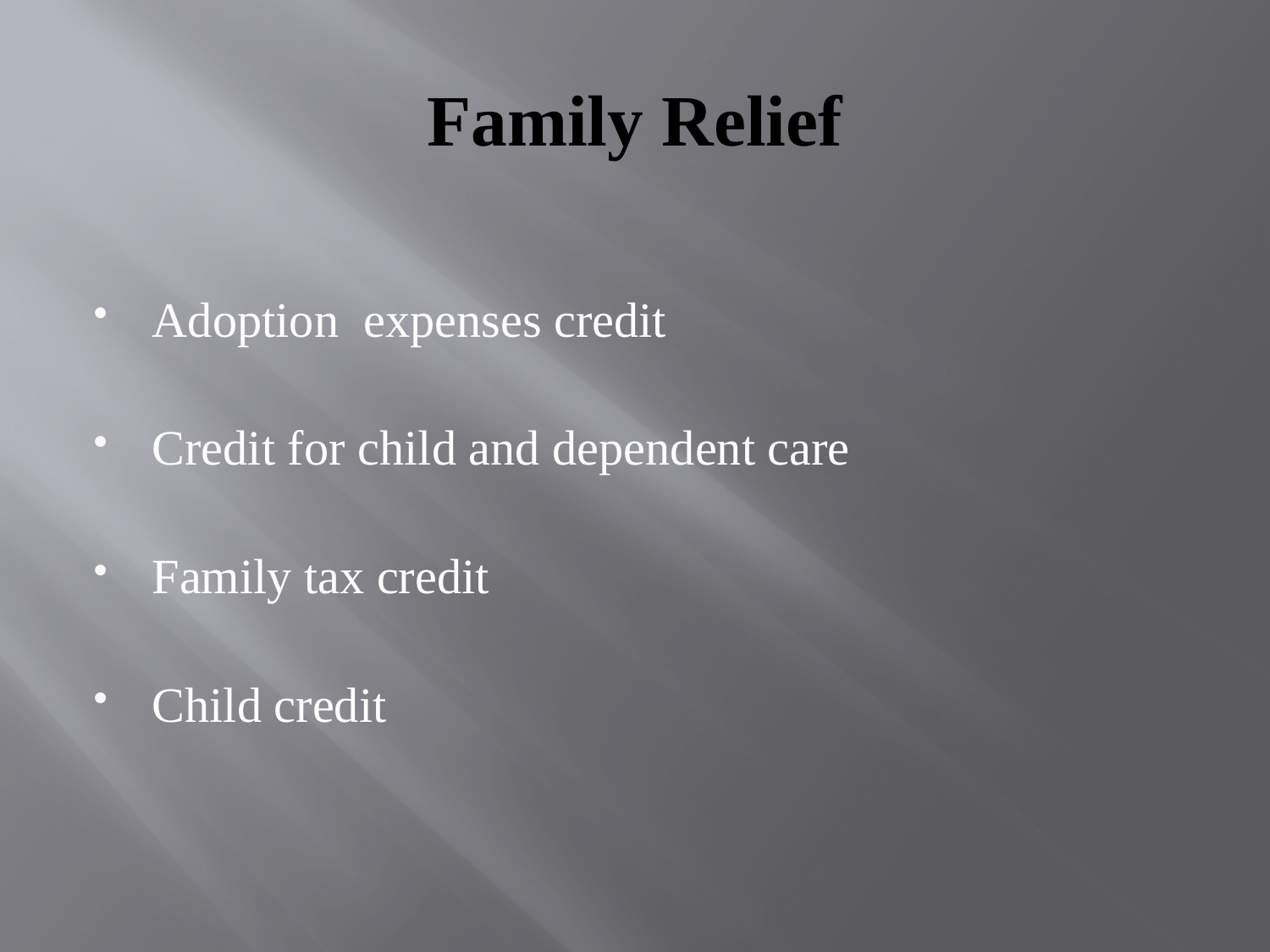

# Family Relief
Adoption  expenses credit
Credit for child and dependent care
Family tax credit
Child credit